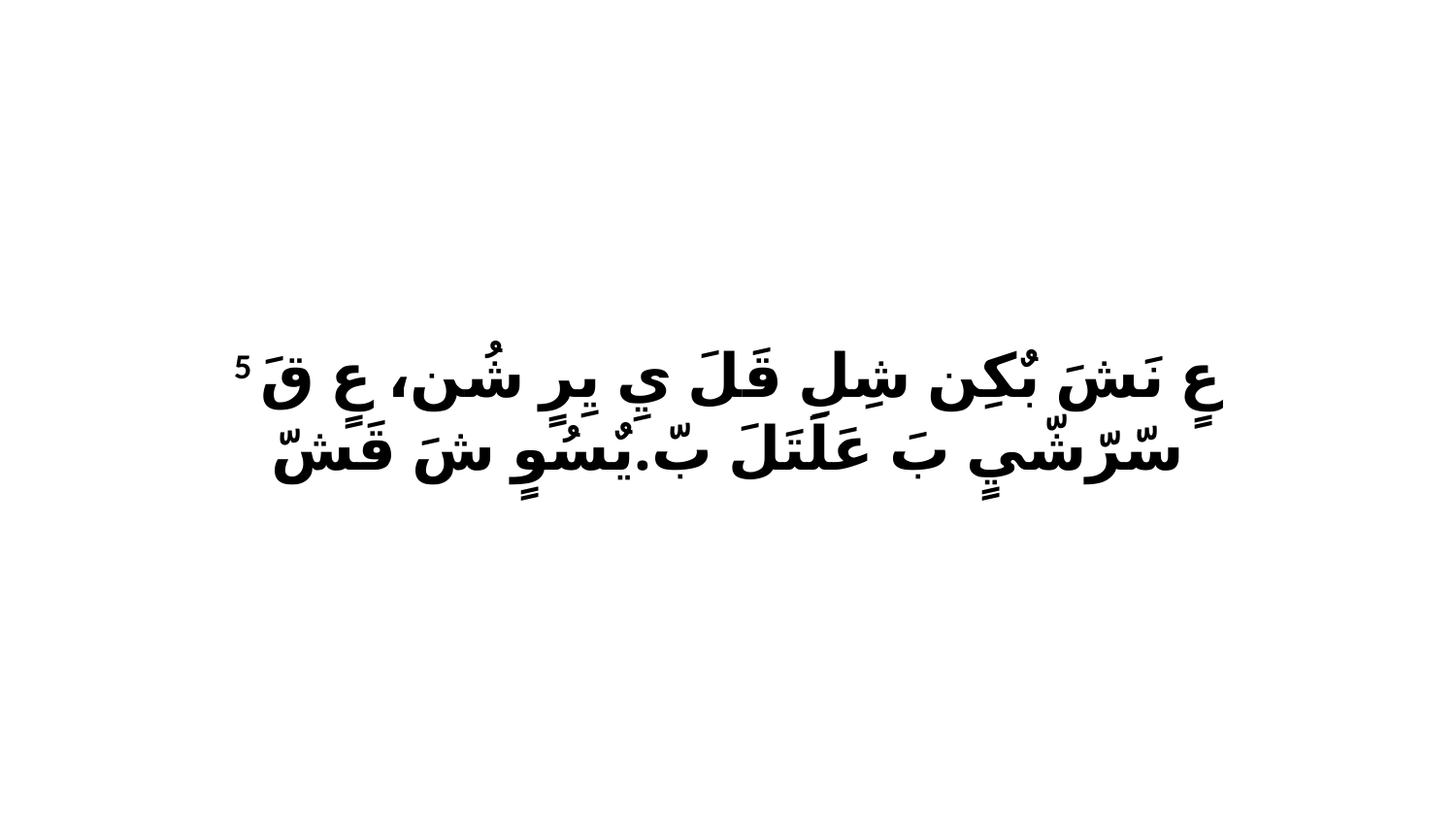

5 عٍ نَشَ بٌكِن شِلِ قَلَ يِ يِرٍ شُن، عٍ قَ سّرّشّيٍ بَ عَلَتَلَ بّ.يٌسُوٍ شَ قَشّ